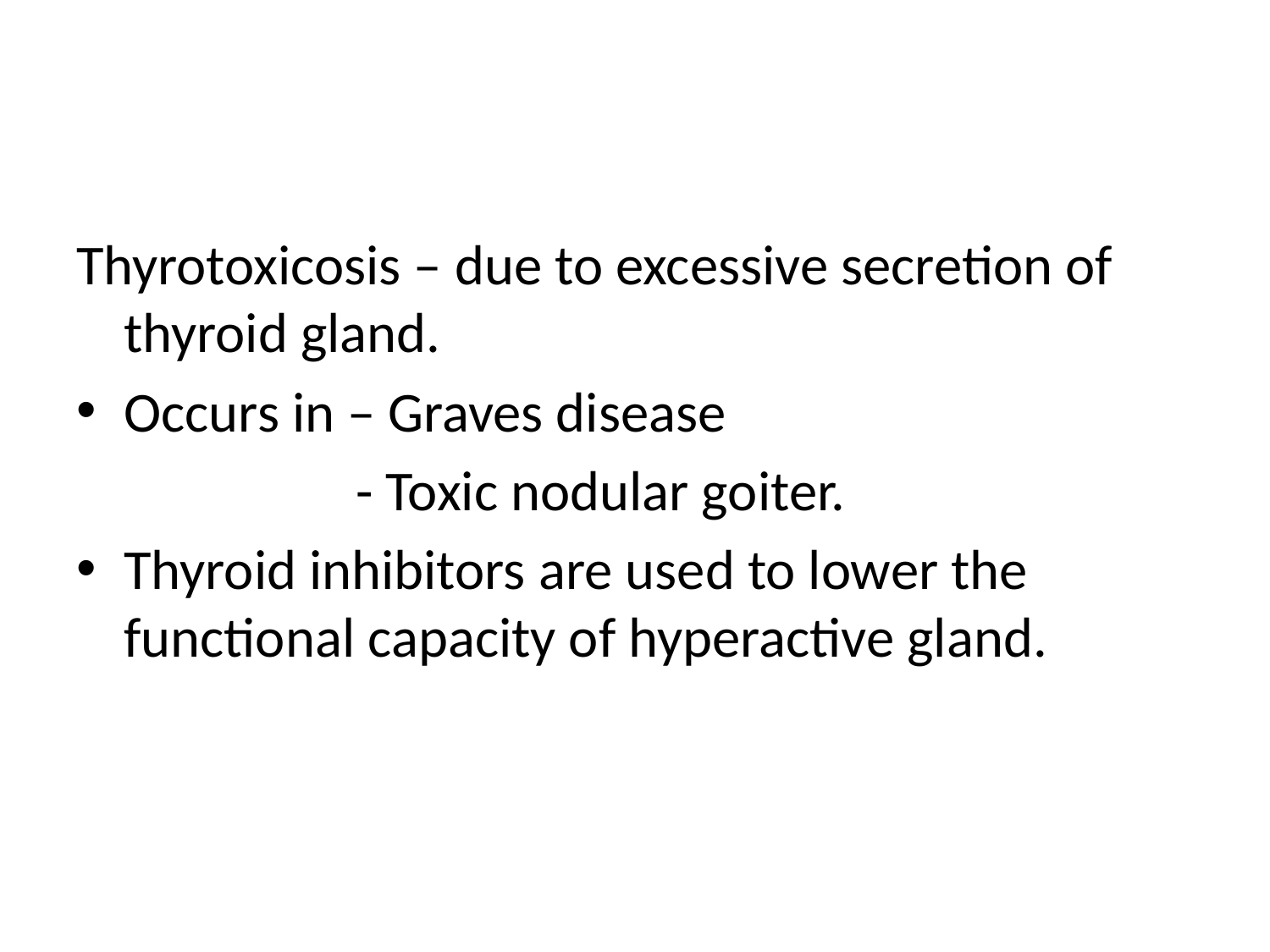

#
Thyrotoxicosis – due to excessive secretion of thyroid gland.
Occurs in – Graves disease
                      - Toxic nodular goiter.
Thyroid inhibitors are used to lower the functional capacity of hyperactive gland.